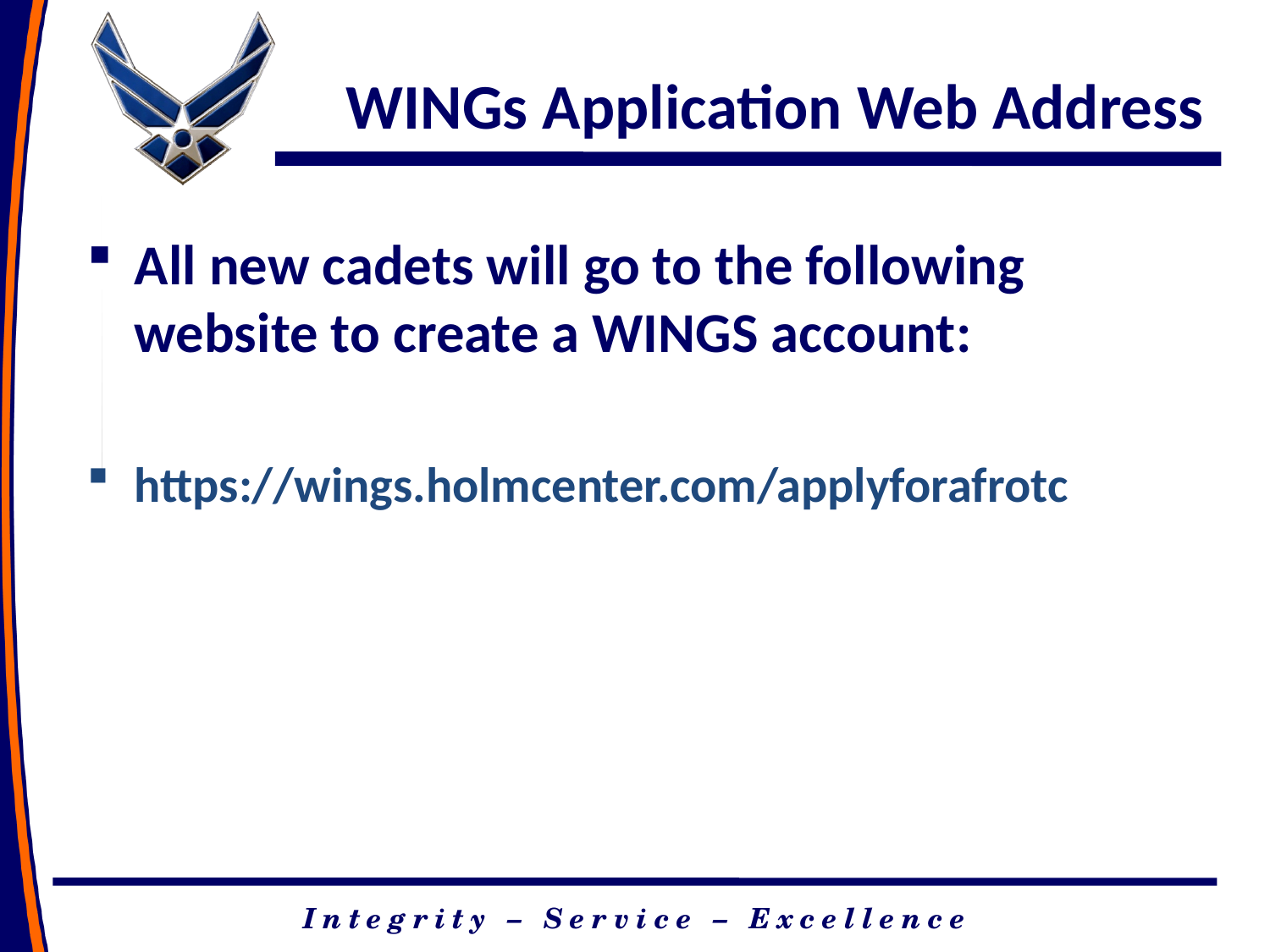

# WINGs Application Web Address
All new cadets will go to the following website to create a WINGS account:

https://wings.holmcenter.com/applyforafrotc